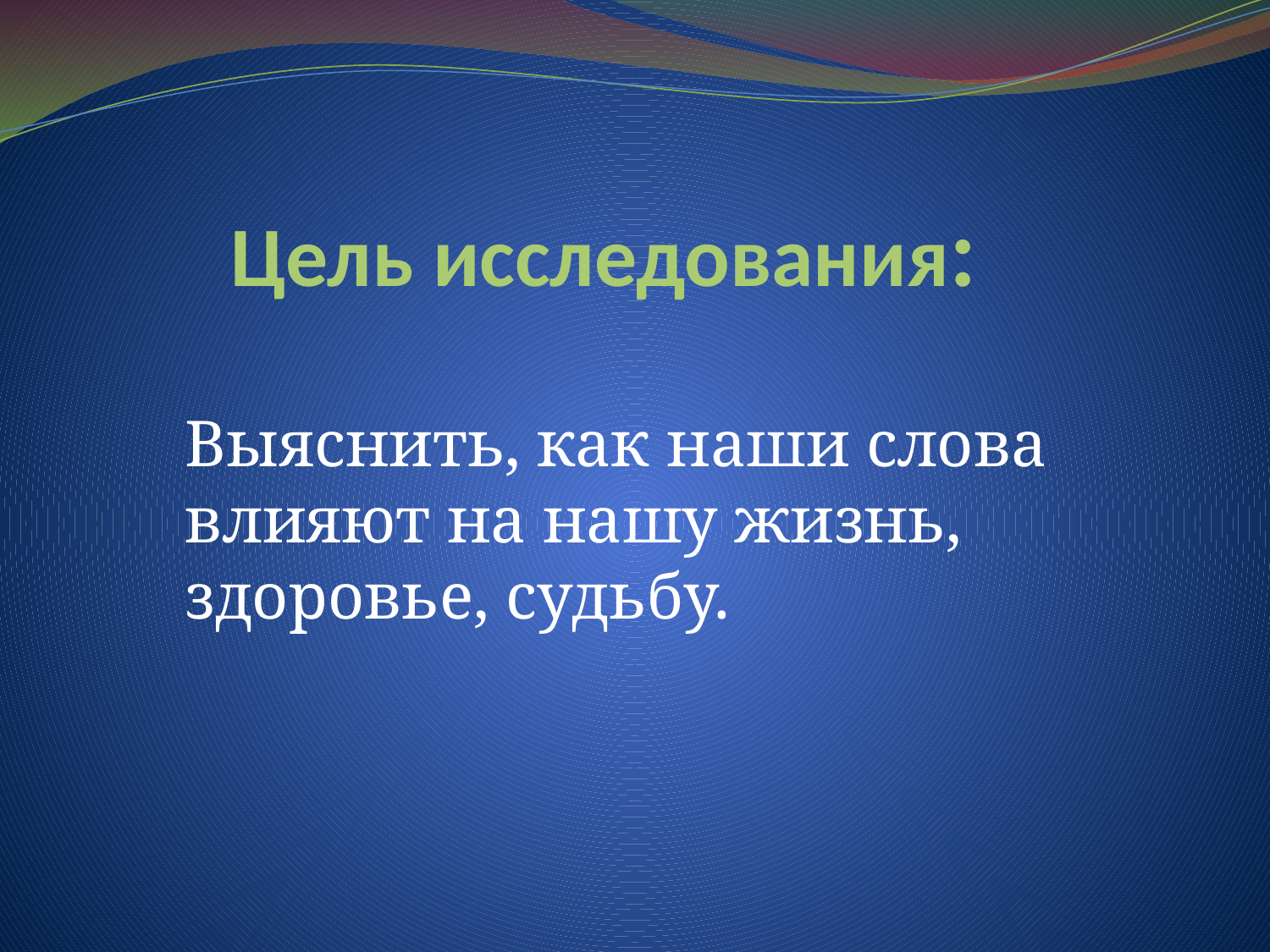

# Цель исследования:
Выяснить, как наши слова влияют на нашу жизнь, здоровье, судьбу.